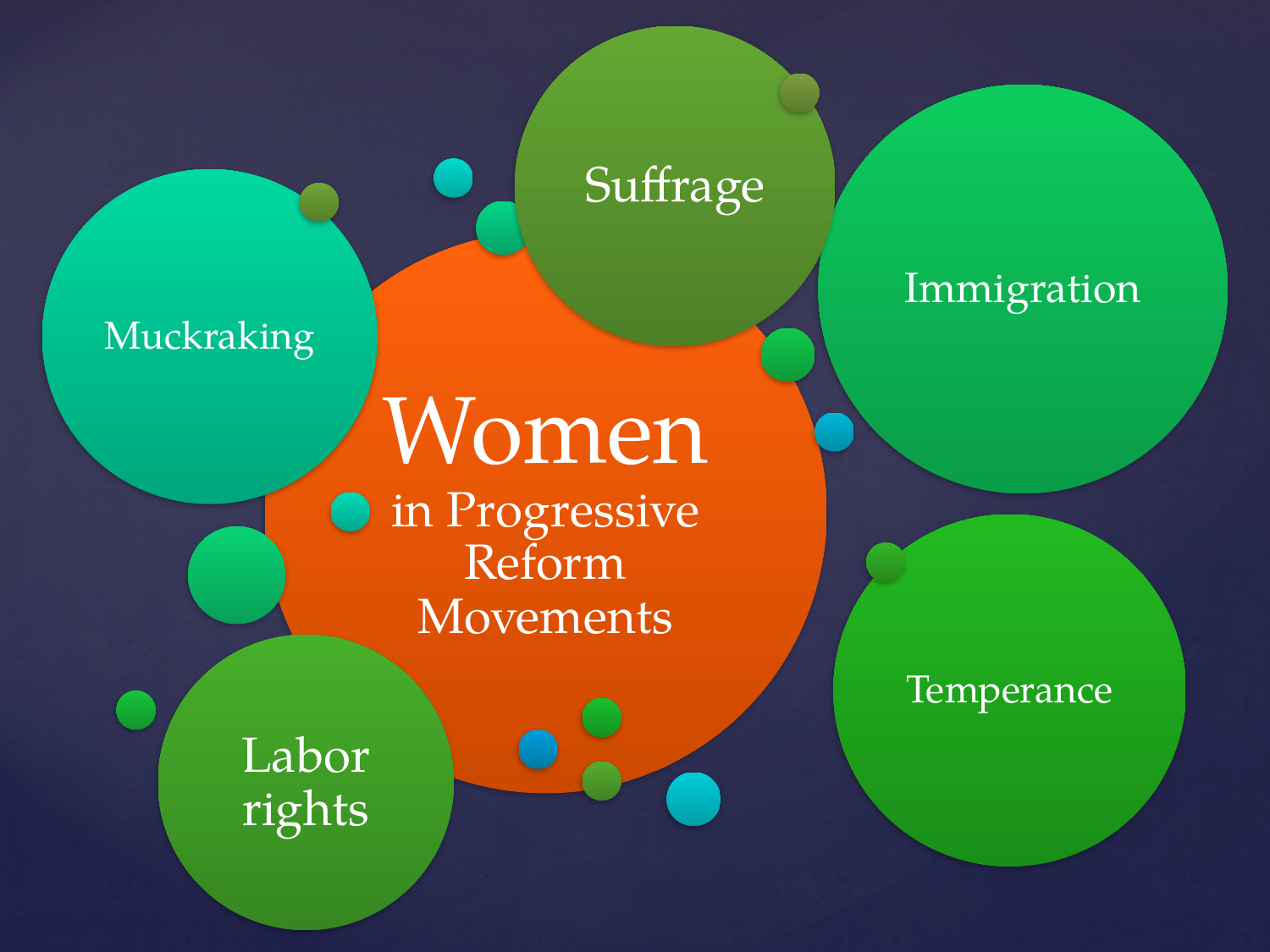

Women in Progressive Reform Movements
Muckraking
Immigration
Temperance
Labor rights
Suffrage